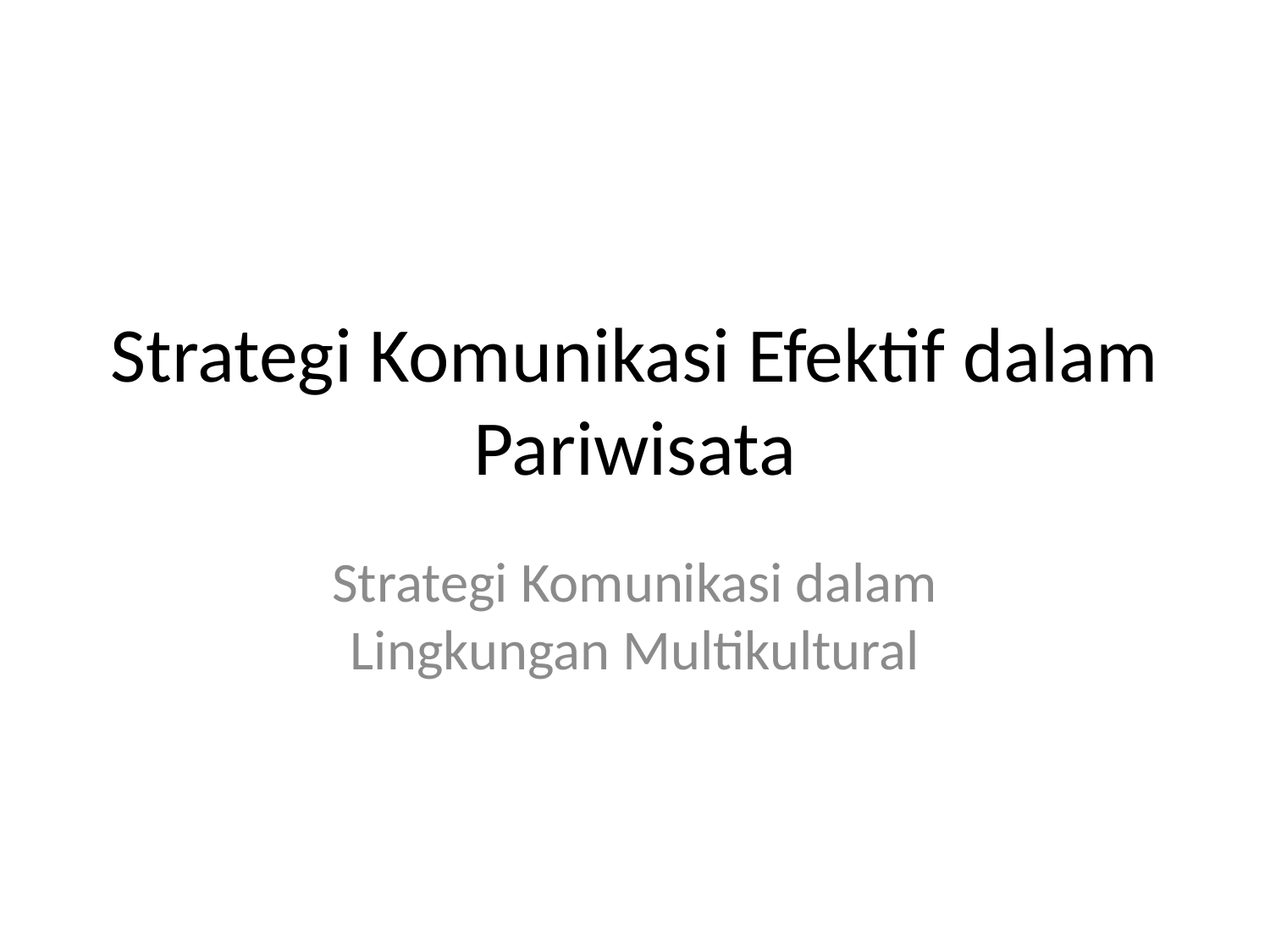

# Strategi Komunikasi Efektif dalam Pariwisata
Strategi Komunikasi dalam Lingkungan Multikultural